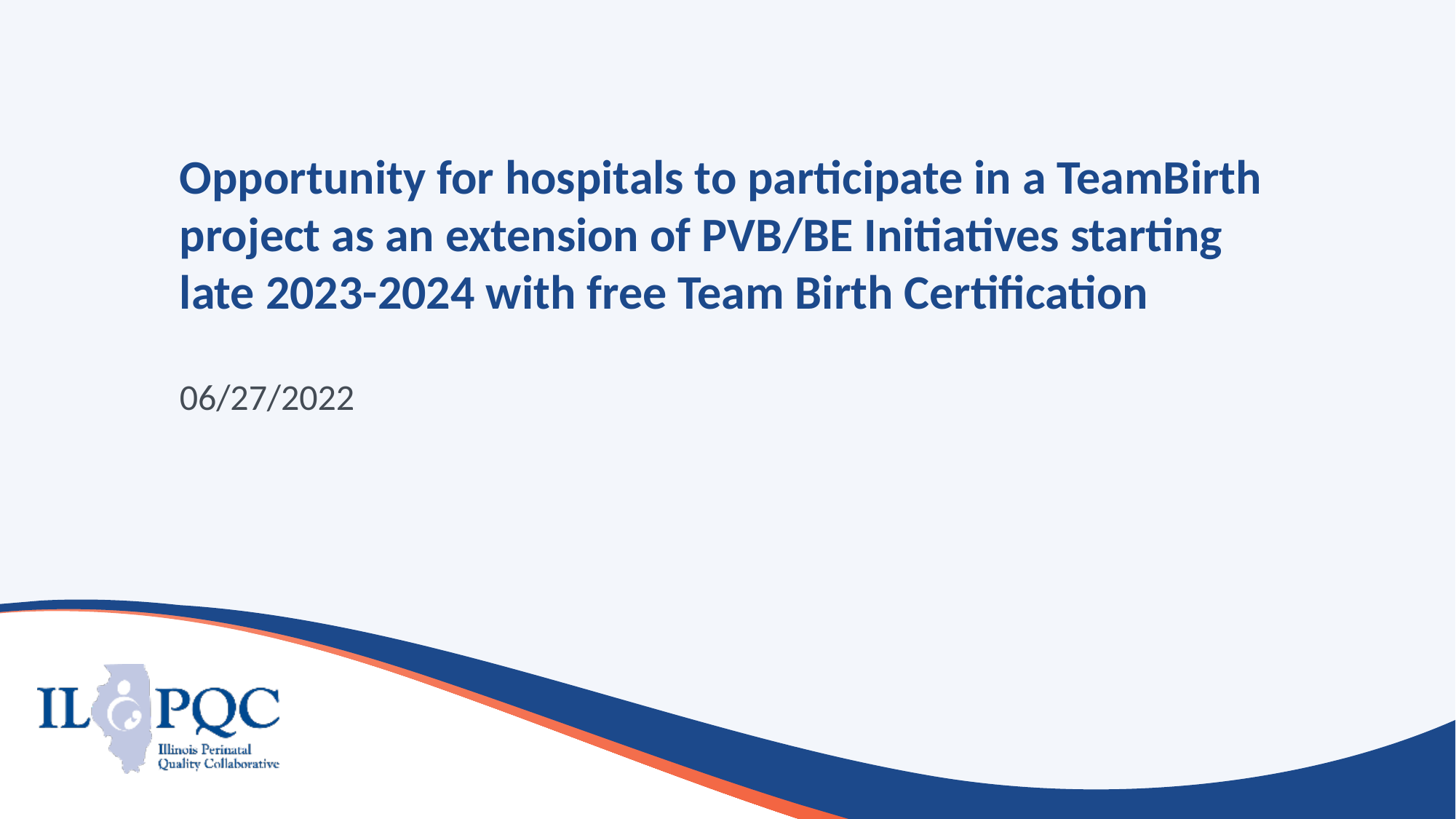

# Opportunity for hospitals to participate in a TeamBirth project as an extension of PVB/BE Initiatives starting late 2023-2024 with free Team Birth Certification
06/27/2022